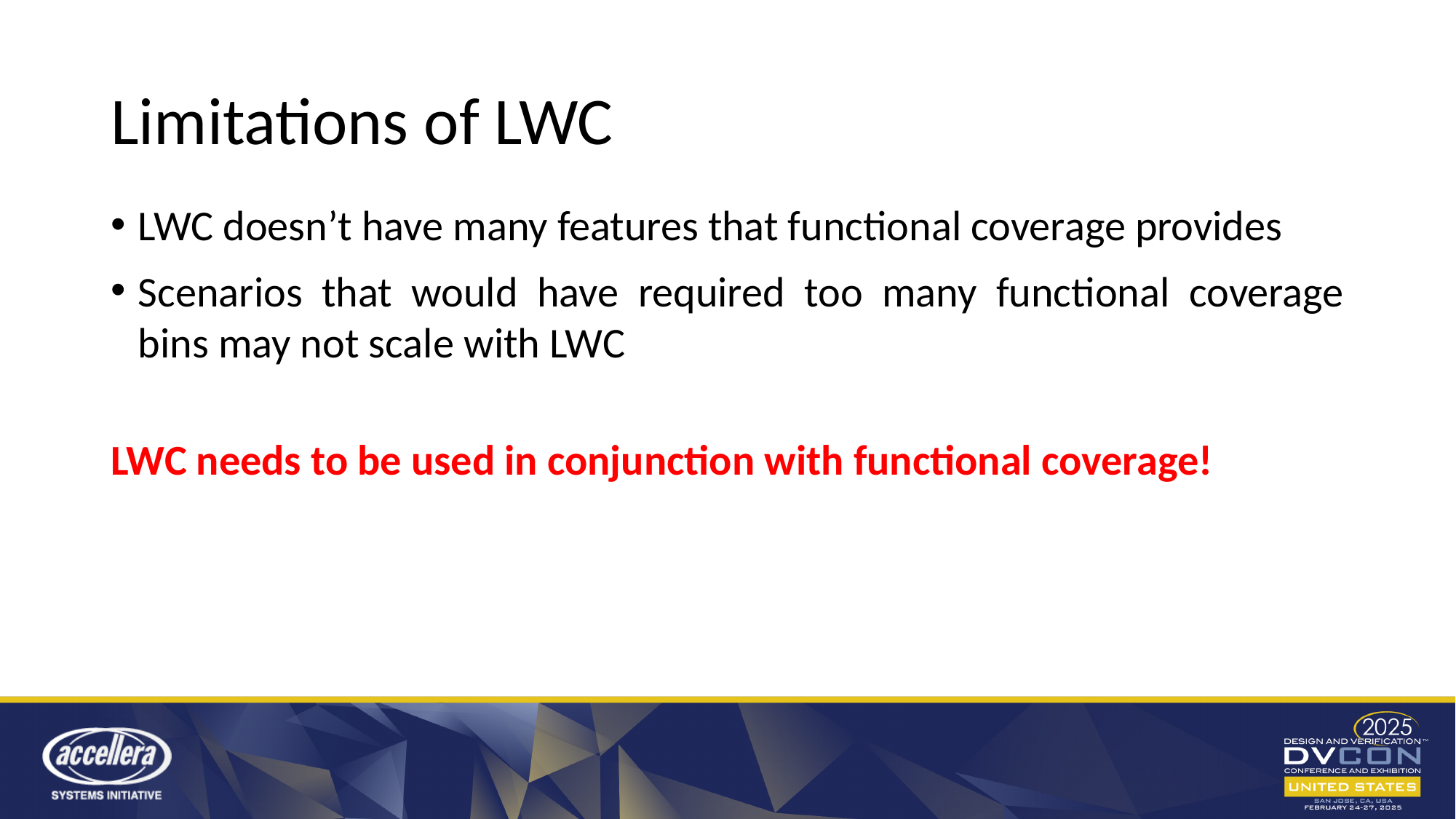

# Limitations of LWC
LWC doesn’t have many features that functional coverage provides
Scenarios that would have required too many functional coverage bins may not scale with LWC

LWC needs to be used in conjunction with functional coverage!